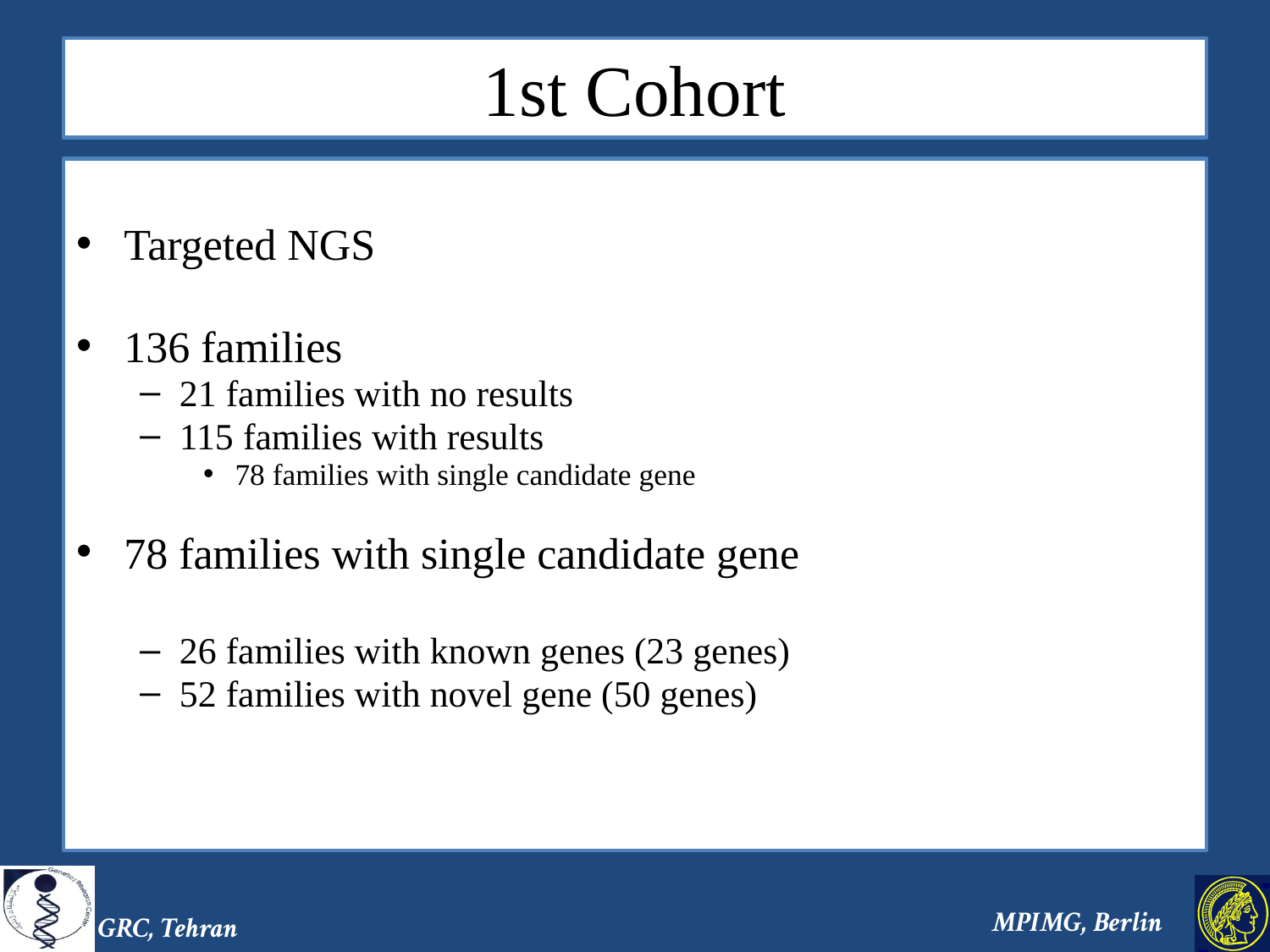

# 1st Cohort

Targeted NGS

136 families
21 families with no results
115 families with results
78 families with single candidate gene

78 families with single candidate gene

26 families with known genes (23 genes)
52 families with novel gene (50 genes)